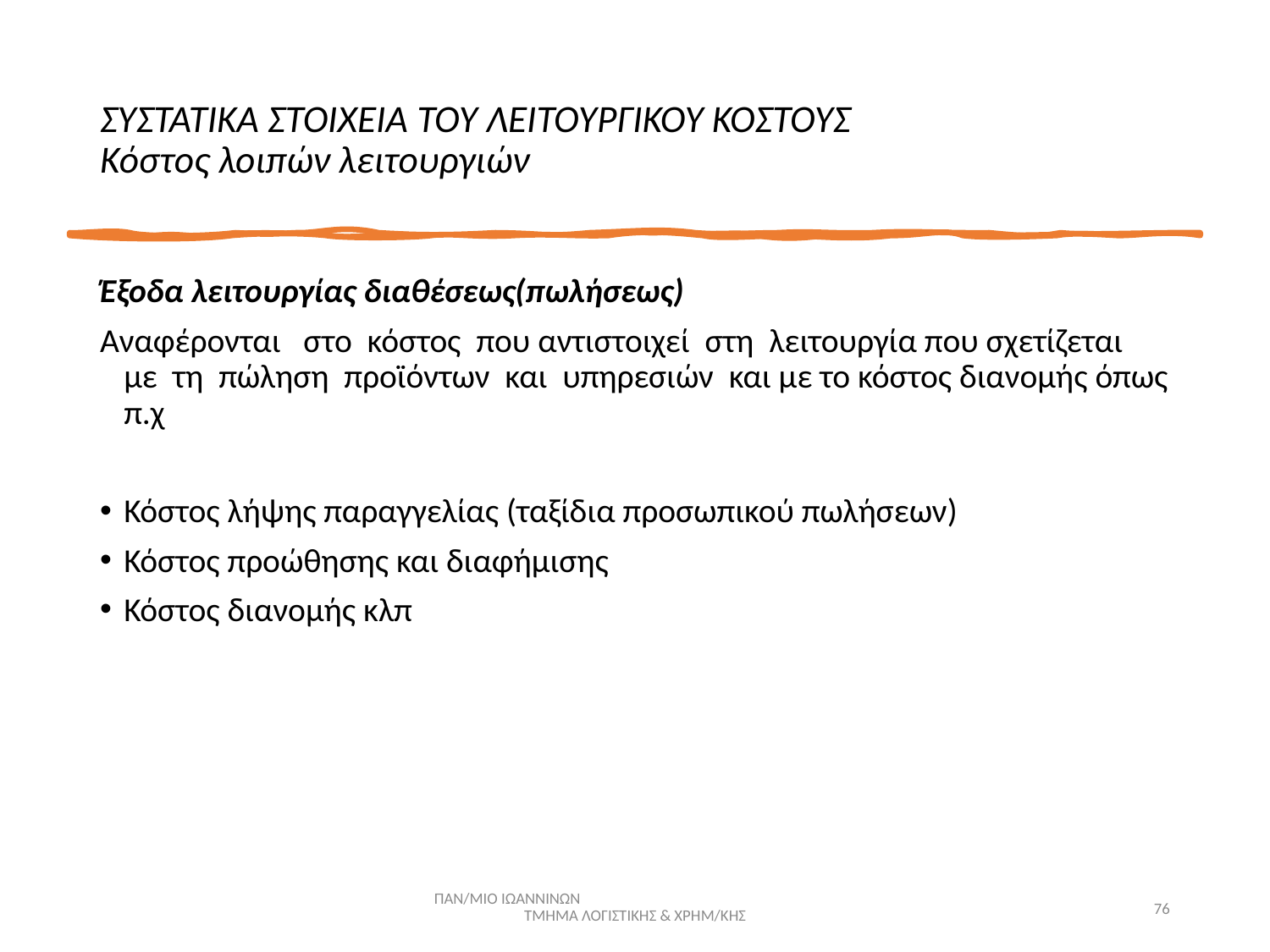

# ΣΥΣΤΑΤΙΚΑ ΣΤΟΙΧΕΙΑ ΤΟΥ ΛΕΙΤΟΥΡΓΙΚΟΥ ΚΟΣΤΟΥΣ Κόστος λοιπών λειτουργιών

Έξοδα λειτουργίας διαθέσεως(πωλήσεως)
Αναφέρονται   στο  κόστος  που αντιστοιχεί  στη  λειτουργία που σχετίζεται  με  τη  πώληση  προϊόντων  και  υπηρεσιών  και με το κόστος διανομής όπως π.χ

Κόστος λήψης παραγγελίας (ταξίδια προσωπικού πωλήσεων)
Κόστος προώθησης και διαφήμισης
Κόστος διανομής κλπ

ΠΑΝ/ΜΙΟ ΙΩΑΝΝΙΝΩΝ                                                                        ΤΜΗΜΑ ΛΟΓΙΣΤΙΚΗΣ & ΧΡΗΜ/ΚΗΣ
76